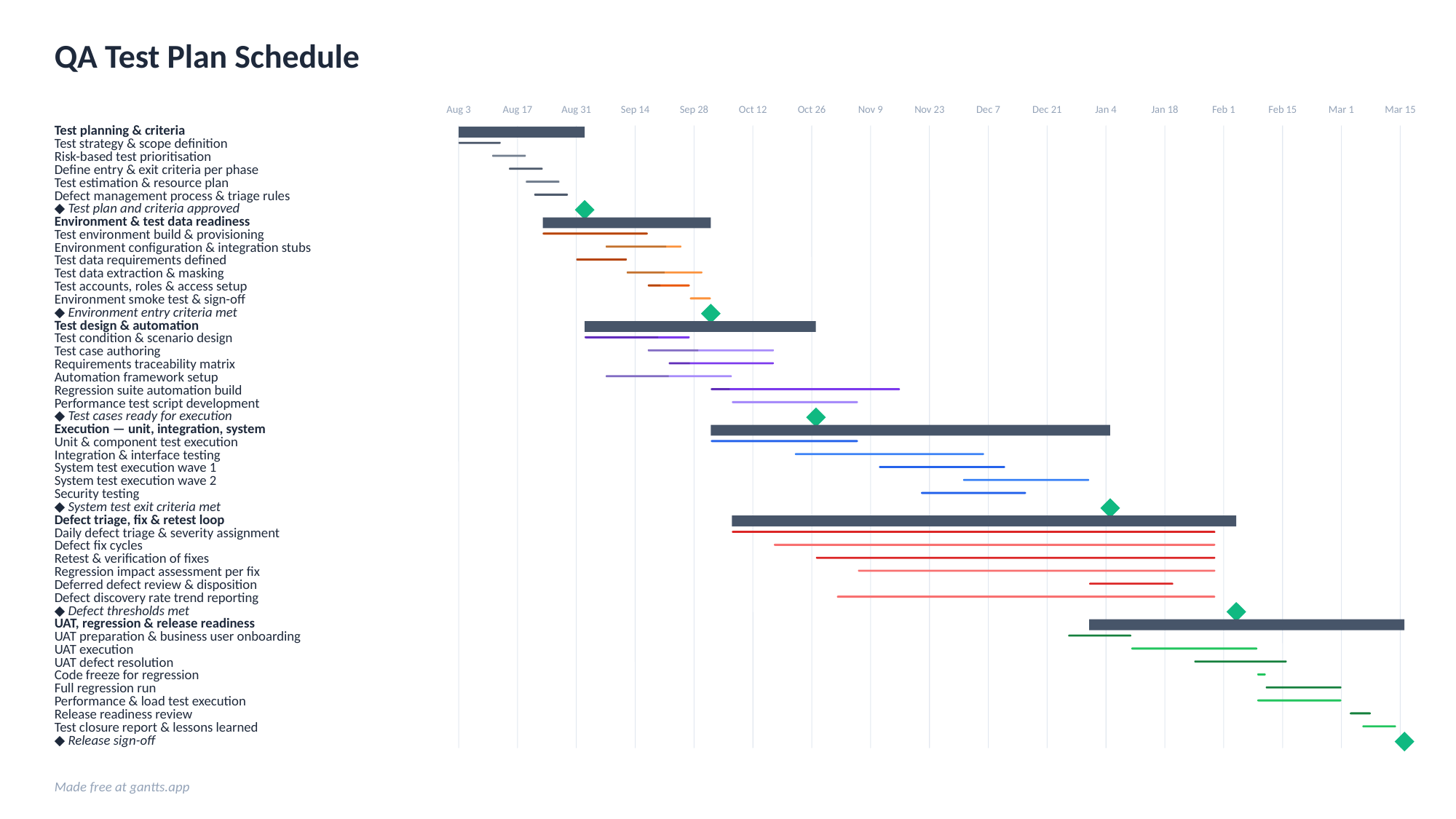

QA Test Plan Schedule
Aug 3
Aug 17
Aug 31
Sep 14
Sep 28
Oct 12
Oct 26
Nov 9
Nov 23
Dec 7
Dec 21
Jan 4
Jan 18
Feb 1
Feb 15
Mar 1
Mar 15
Test planning & criteria

Test strategy & scope definition

Risk-based test prioritisation

Define entry & exit criteria per phase

Test estimation & resource plan

Defect management process & triage rules

◆ Test plan and criteria approved
Environment & test data readiness

Test environment build & provisioning

Environment configuration & integration stubs

Test data requirements defined

Test data extraction & masking

Test accounts, roles & access setup

Environment smoke test & sign-off

◆ Environment entry criteria met
Test design & automation

Test condition & scenario design

Test case authoring

Requirements traceability matrix

Automation framework setup

Regression suite automation build

Performance test script development

◆ Test cases ready for execution
Execution — unit, integration, system

Unit & component test execution

Integration & interface testing

System test execution wave 1

System test execution wave 2

Security testing

◆ System test exit criteria met
Defect triage, fix & retest loop

Daily defect triage & severity assignment

Defect fix cycles

Retest & verification of fixes

Regression impact assessment per fix

Deferred defect review & disposition

Defect discovery rate trend reporting

◆ Defect thresholds met
UAT, regression & release readiness

UAT preparation & business user onboarding

UAT execution

UAT defect resolution

Code freeze for regression

Full regression run

Performance & load test execution

Release readiness review

Test closure report & lessons learned

◆ Release sign-off
Made free at gantts.app